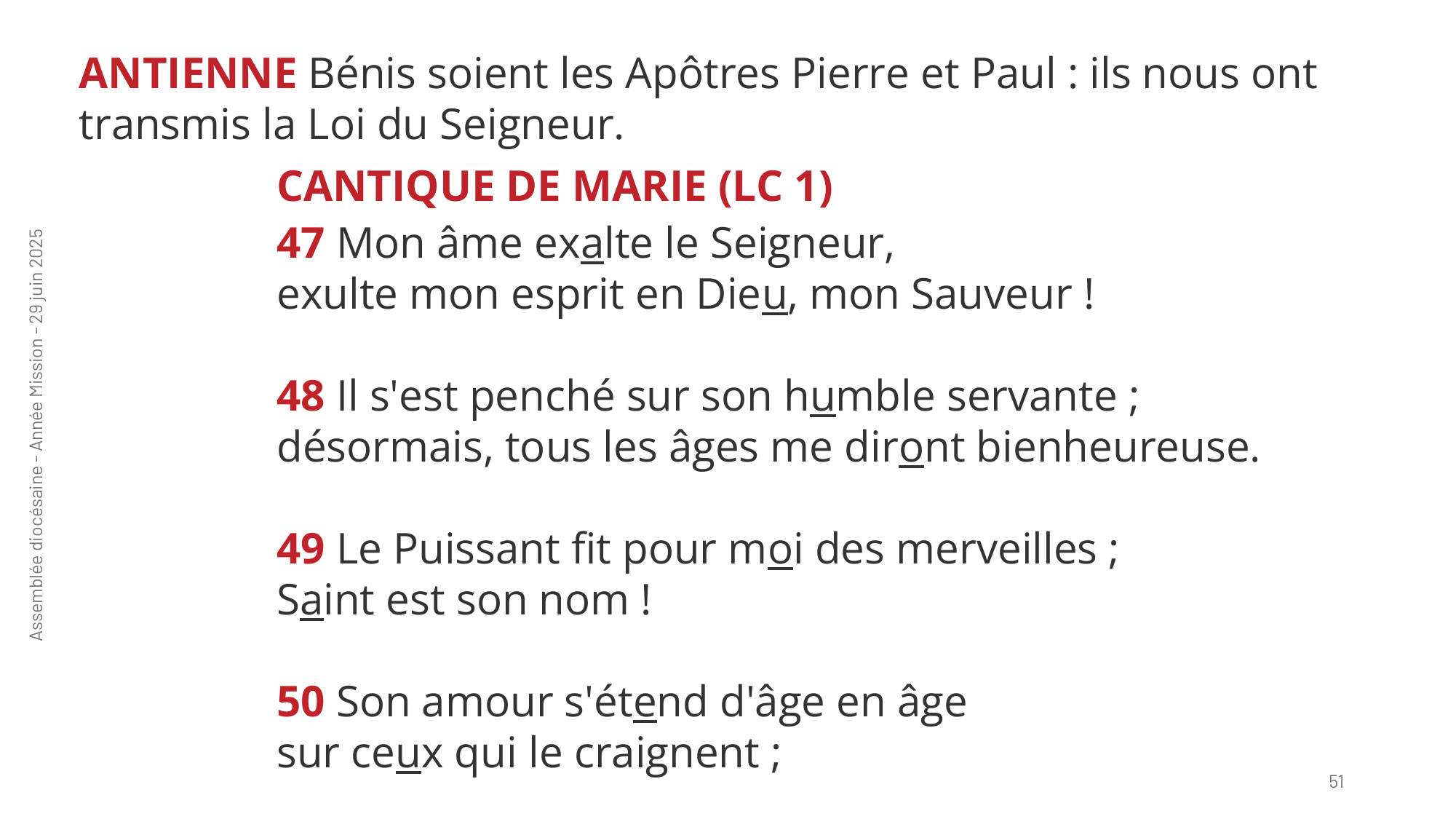

Antienne Bénis soient les Apôtres Pierre et Paul : ils nous ont transmis la Loi du Seigneur.
Cantique de Marie (Lc 1)
47 Mon âme exalte le Seigneur,
exulte mon esprit en Dieu, mon Sauveur !
48 Il s'est penché sur son humble servante ;
désormais, tous les âges me diront bienheureuse.
49 Le Puissant fit pour moi des merveilles ;
Saint est son nom !
50 Son amour s'étend d'âge en âge
sur ceux qui le craignent ;
Assemblée diocésaine - Année Mission - 29 juin 2025
51